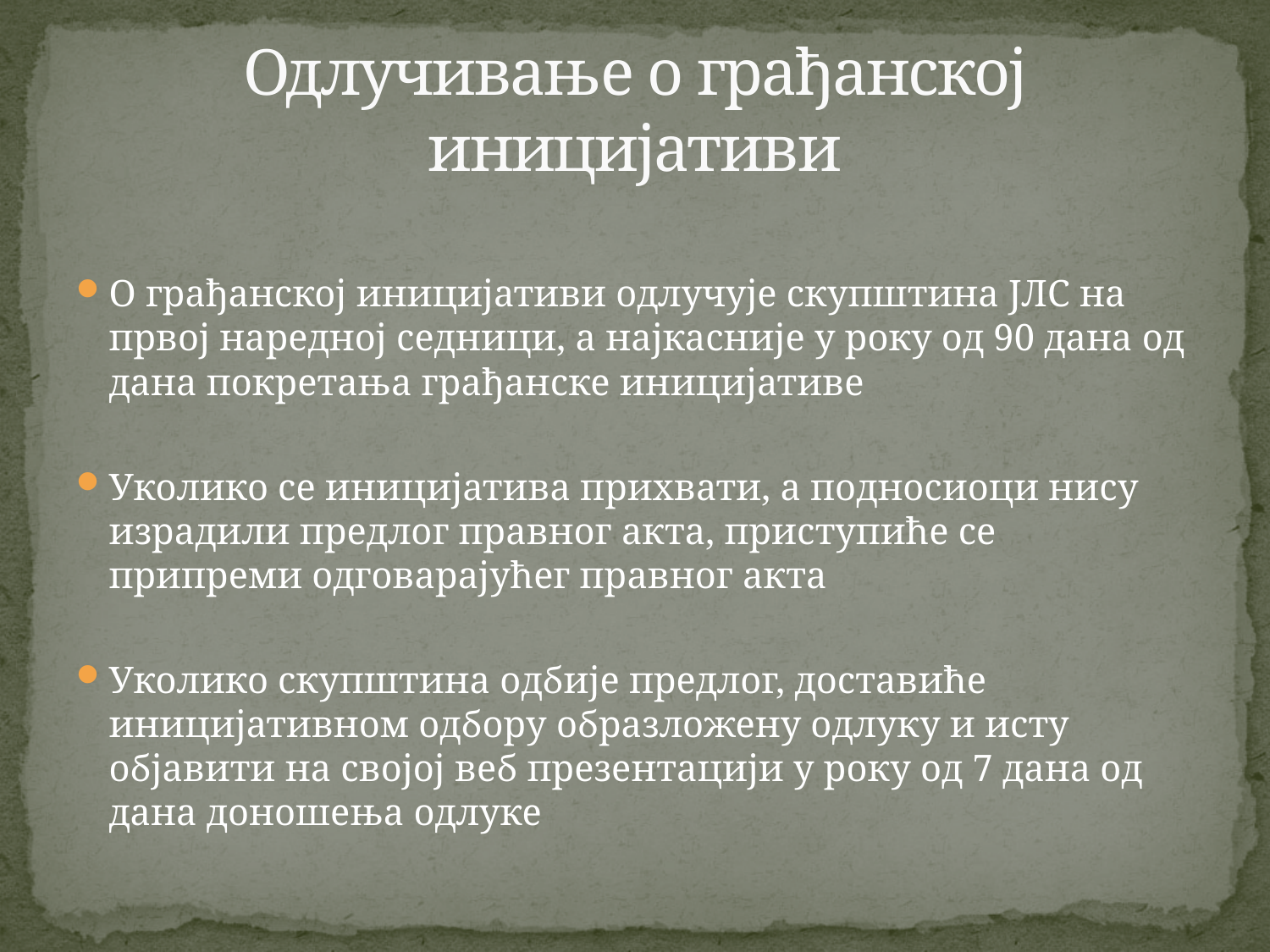

# Одлучивање о грађанској иницијативи

О грађанској иницијативи одлучује скупштина ЈЛС на првој наредној седници, а најкасније у року од 90 дана од дана покретања грађанске иницијативе

Уколико се иницијатива прихвати, а подносиоци нису израдили предлог правног акта, приступиће се припреми одговарајућег правног акта

Уколико скупштина одбије предлог, доставиће иницијативном одбору образложену одлуку и исту објавити на својој веб презентацији у року од 7 дана од дана доношења одлуке